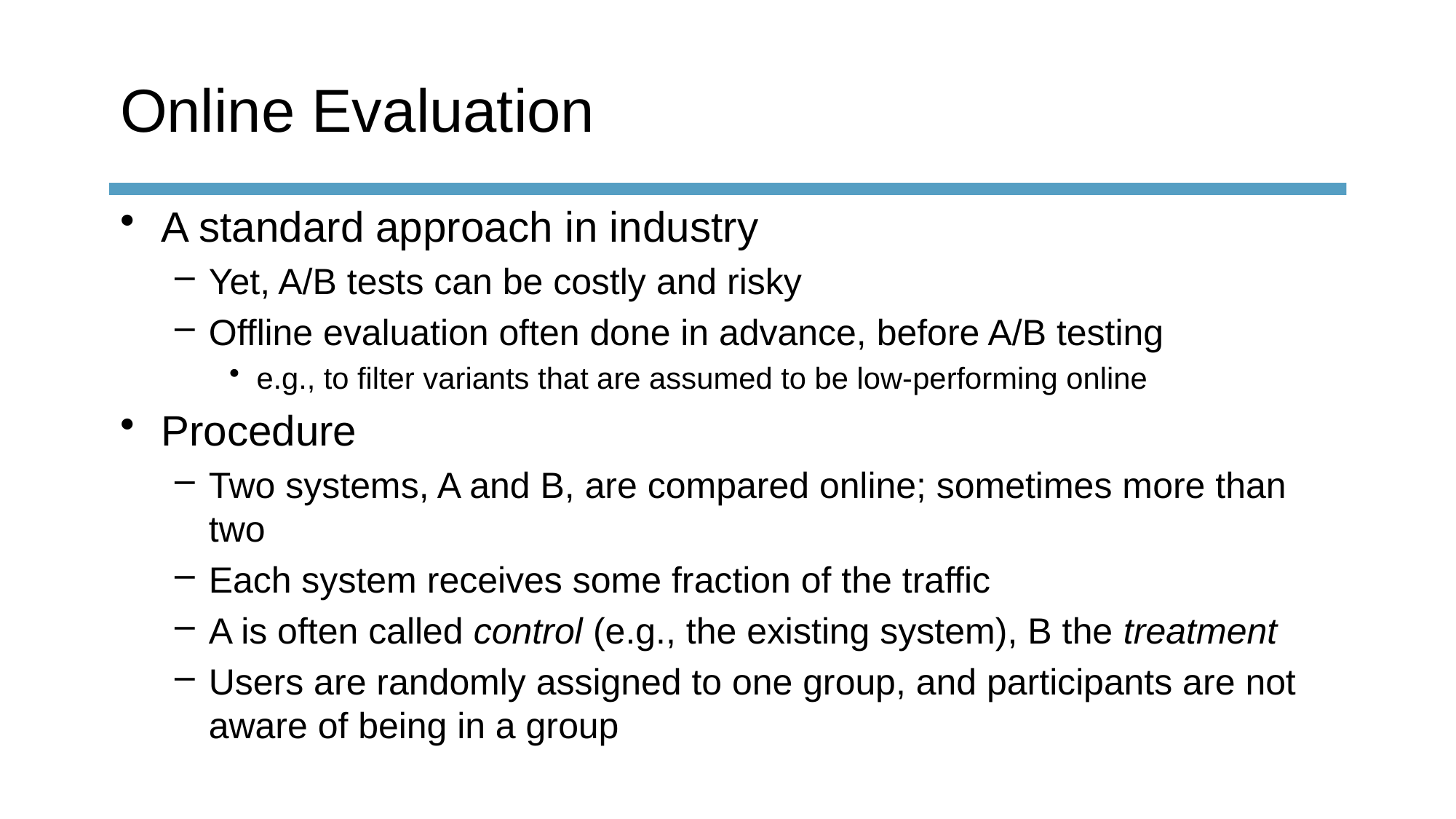

# Online Evaluation
A standard approach in industry
Yet, A/B tests can be costly and risky
Offline evaluation often done in advance, before A/B testing
e.g., to filter variants that are assumed to be low-performing online
Procedure
Two systems, A and B, are compared online; sometimes more than two
Each system receives some fraction of the traffic
A is often called control (e.g., the existing system), B the treatment
Users are randomly assigned to one group, and participants are not aware of being in a group